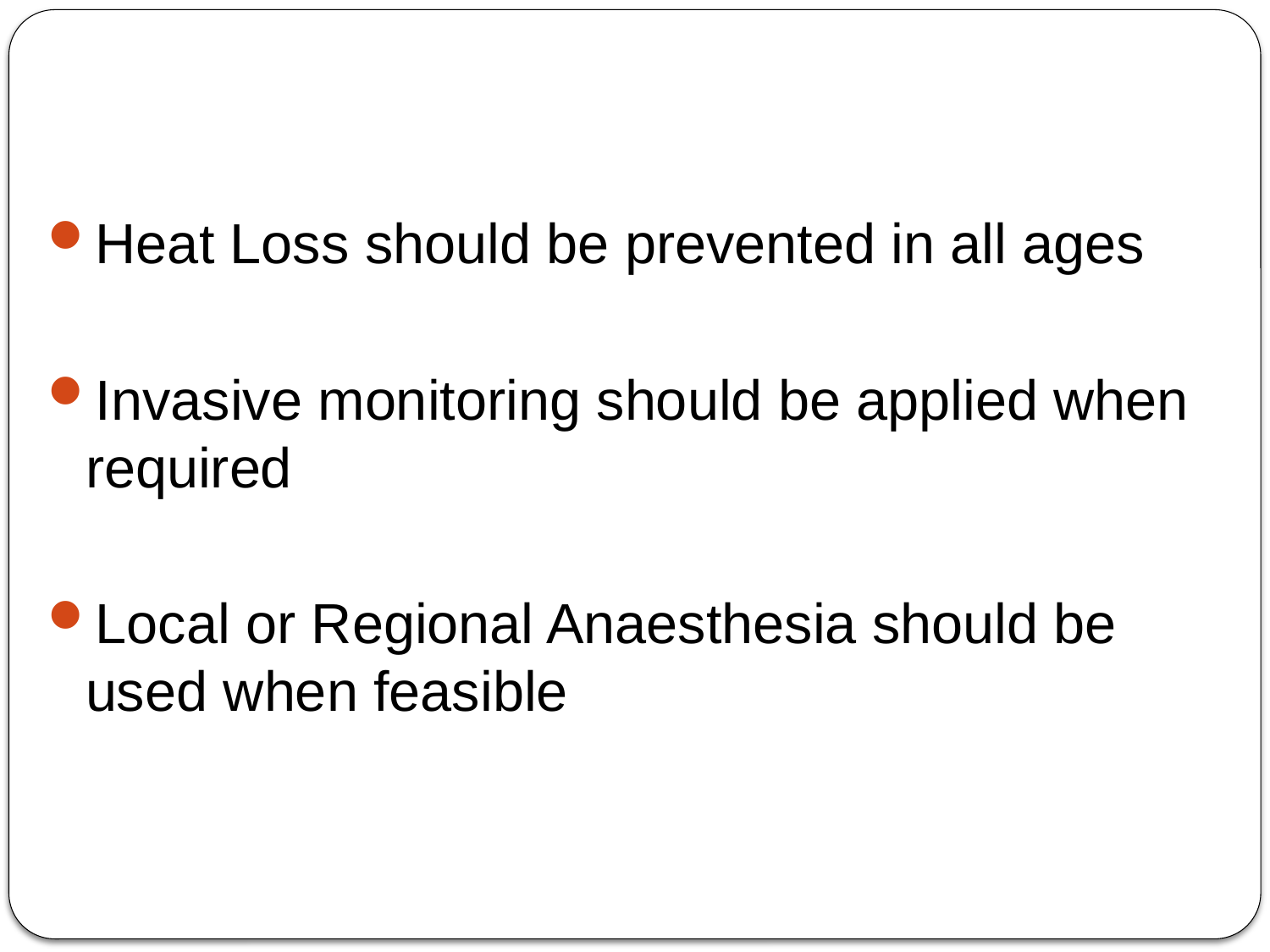

Heat Loss should be prevented in all ages

Invasive monitoring should be applied when required

Local or Regional Anaesthesia should be used when feasible